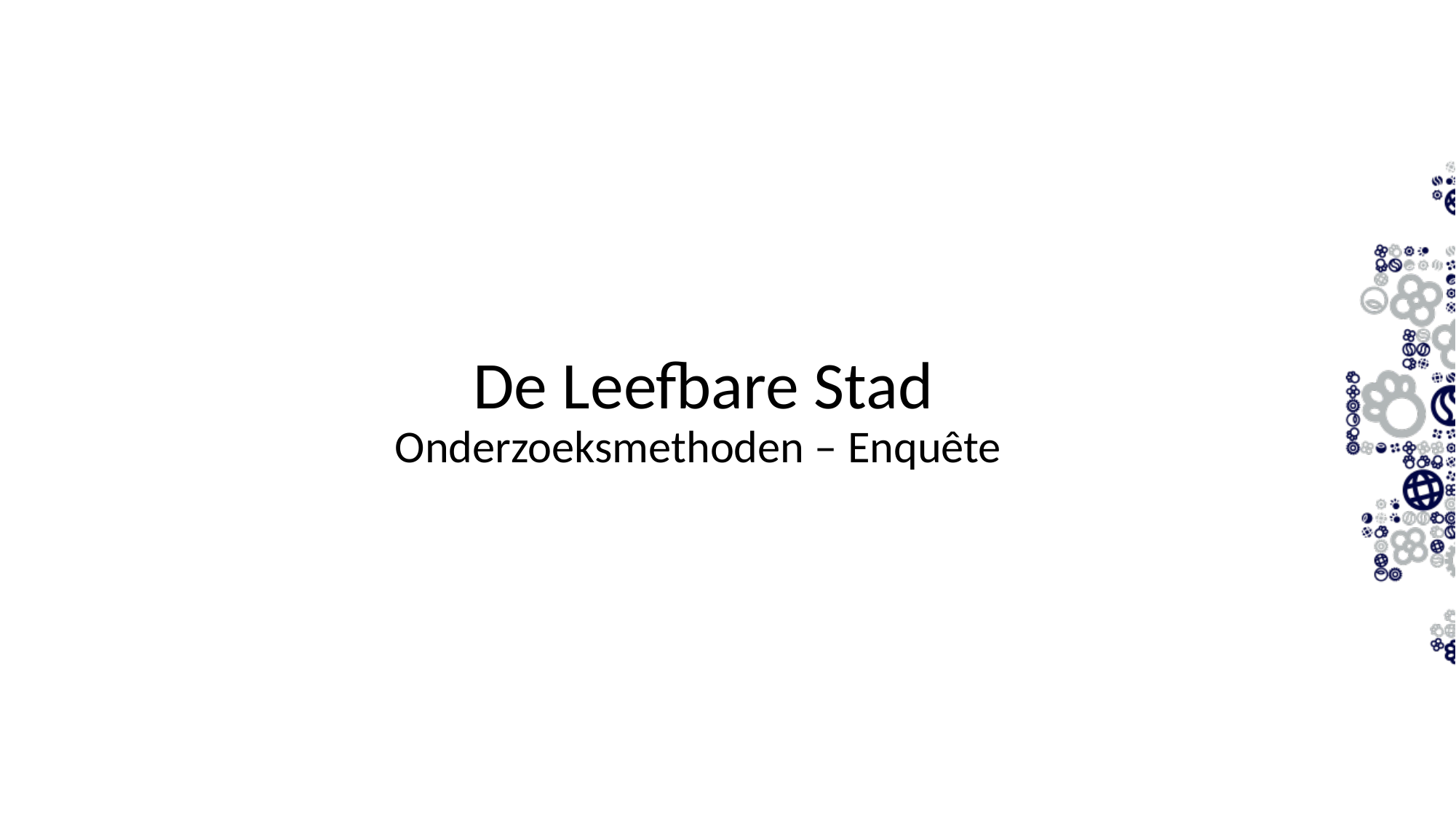

De Leefbare Stad
Onderzoeksmethoden – Enquête

18-09-2023